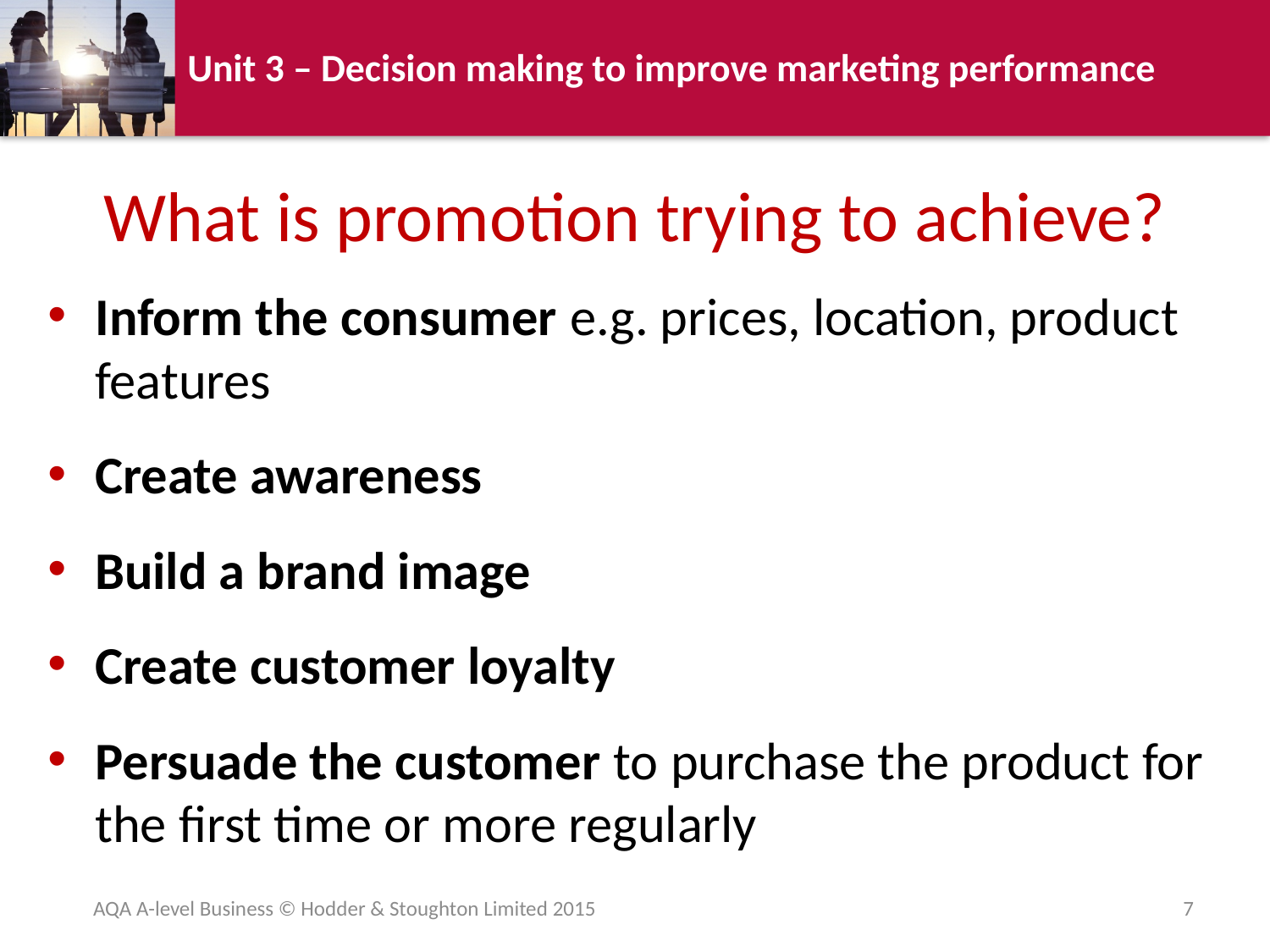

# What is promotion trying to achieve?
Inform the consumer e.g. prices, location, product features
Create awareness
Build a brand image
Create customer loyalty
Persuade the customer to purchase the product for the first time or more regularly
AQA A-level Business © Hodder & Stoughton Limited 2015
7